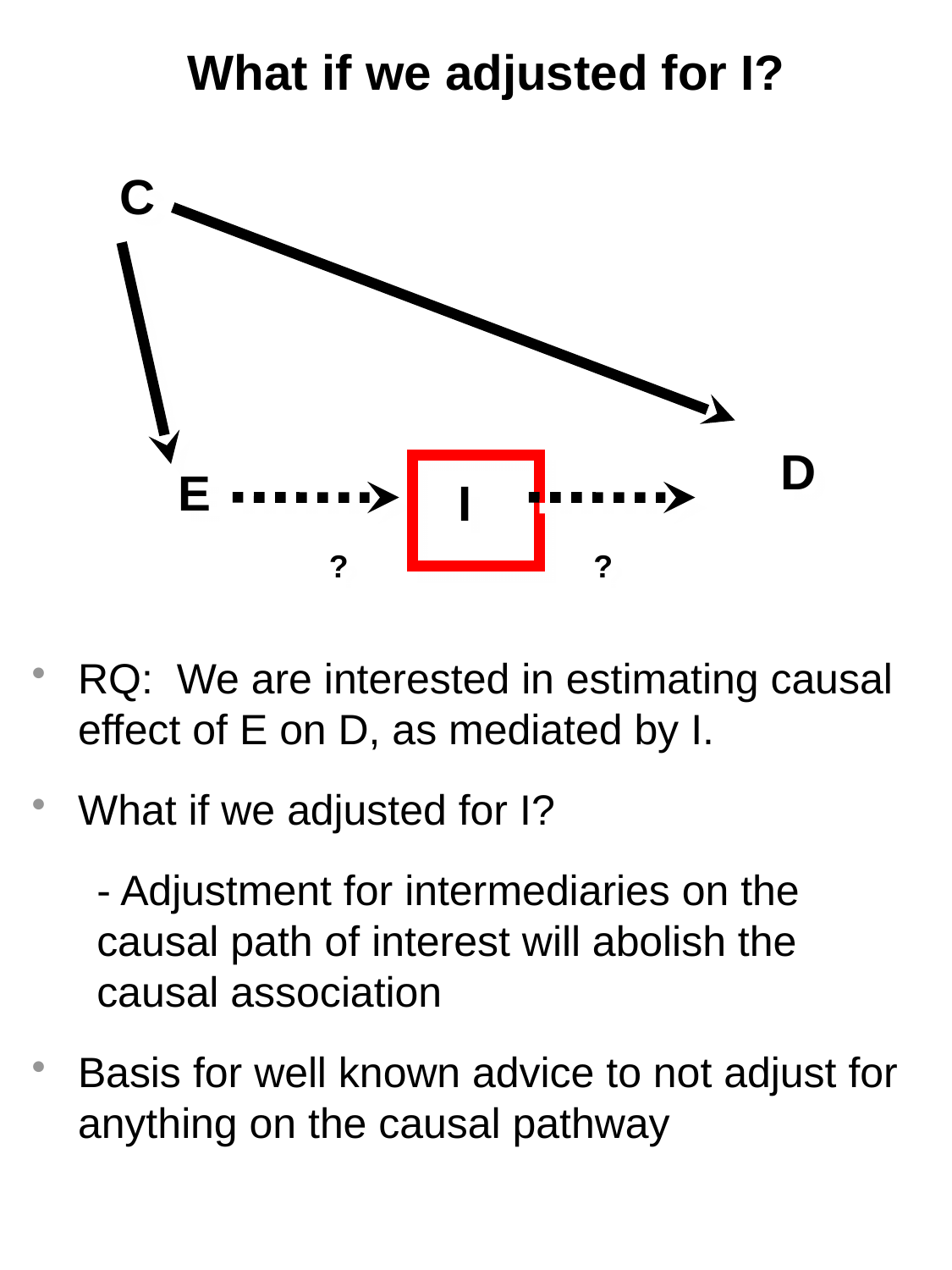

What if we adjusted for I?

C

D
E

I

?
?

RQ:  We are interested in estimating causal effect of E on D, as mediated by I.
What if we adjusted for I?
- Adjustment for intermediaries on the causal path of interest will abolish the causal association
Basis for well known advice to not adjust for anything on the causal pathway